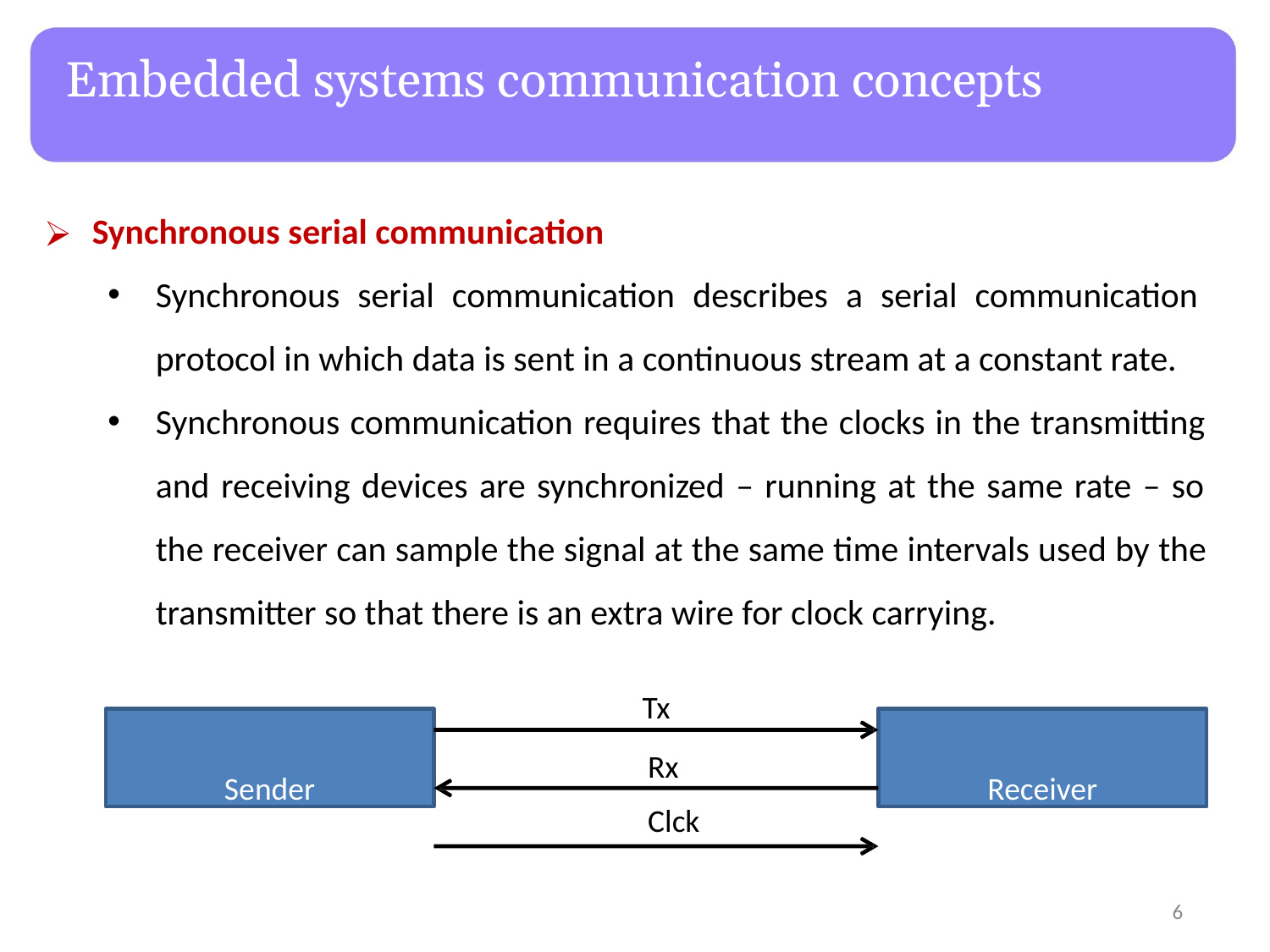

# Embedded systems communication concepts
Synchronous serial communication
Synchronous serial communication describes a serial communication  protocol in which data is sent in a continuous stream at a constant rate.
Synchronous communication requires that the clocks in the transmitting  and receiving devices are synchronized – running at the same rate – so  the receiver can sample the signal at the same time intervals used by the  transmitter so that there is an extra wire for clock carrying.
Tx

Sender

Receiver

Rx  Clck

6